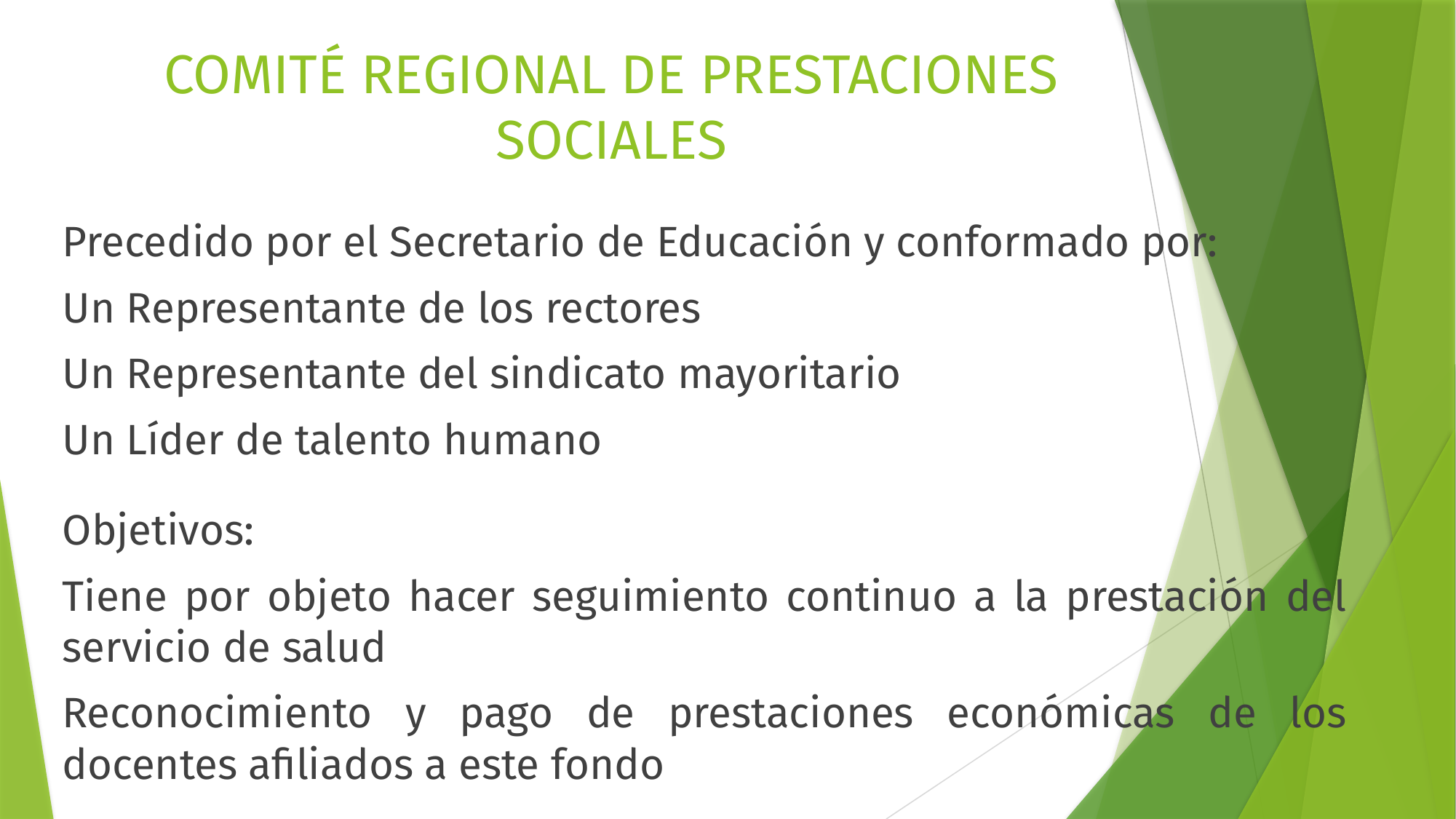

# COMITÉ REGIONAL DE PRESTACIONES SOCIALES
Precedido por el Secretario de Educación y conformado por:
Un Representante de los rectores
Un Representante del sindicato mayoritario
Un Líder de talento humano

Objetivos:
Tiene por objeto hacer seguimiento continuo a la prestación del servicio de salud
Reconocimiento y pago de prestaciones económicas de los docentes afiliados a este fondo